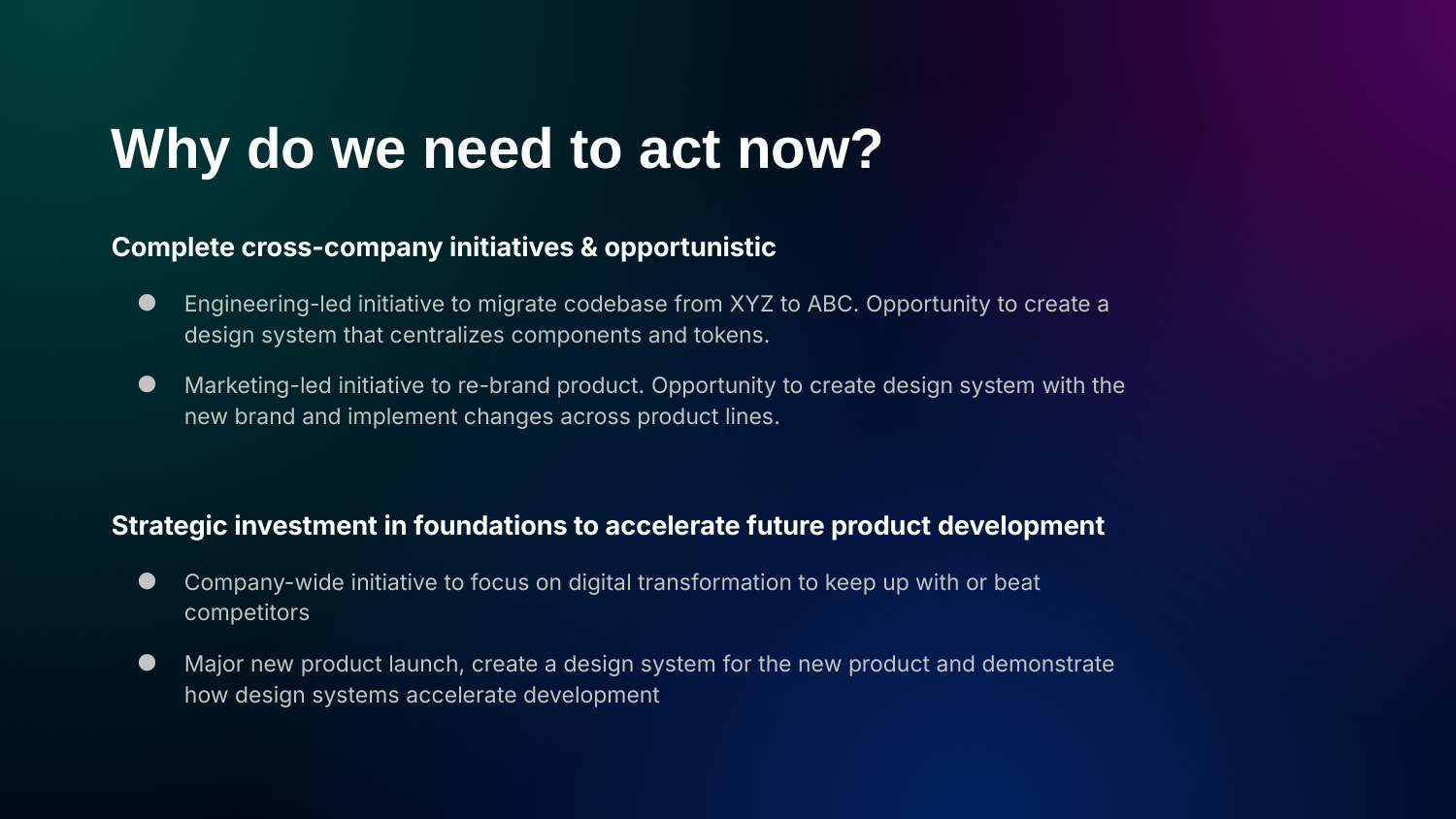

# Why do we need to act now?
Complete cross-company initiatives & opportunistic
Engineering-led initiative to migrate codebase from XYZ to ABC. Opportunity to create a design system that centralizes components and tokens.
Marketing-led initiative to re-brand product. Opportunity to create design system with the new brand and implement changes across product lines.

Strategic investment in foundations to accelerate future product development
Company-wide initiative to focus on digital transformation to keep up with or beat competitors
Major new product launch, create a design system for the new product and demonstrate how design systems accelerate development